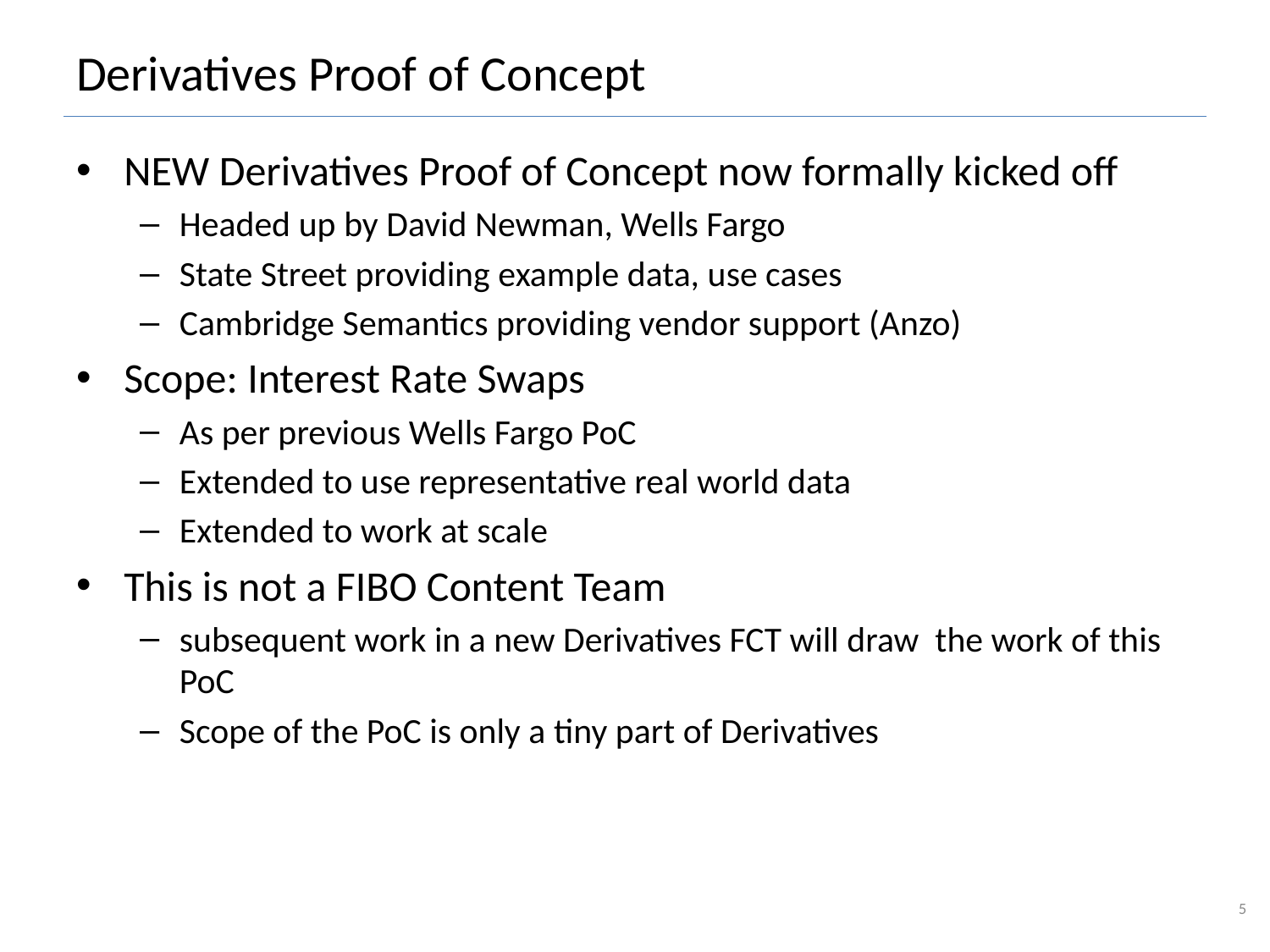

# Derivatives Proof of Concept
NEW Derivatives Proof of Concept now formally kicked off
Headed up by David Newman, Wells Fargo
State Street providing example data, use cases
Cambridge Semantics providing vendor support (Anzo)
Scope: Interest Rate Swaps
As per previous Wells Fargo PoC
Extended to use representative real world data
Extended to work at scale
This is not a FIBO Content Team
subsequent work in a new Derivatives FCT will draw  the work of this PoC
Scope of the PoC is only a tiny part of Derivatives
5